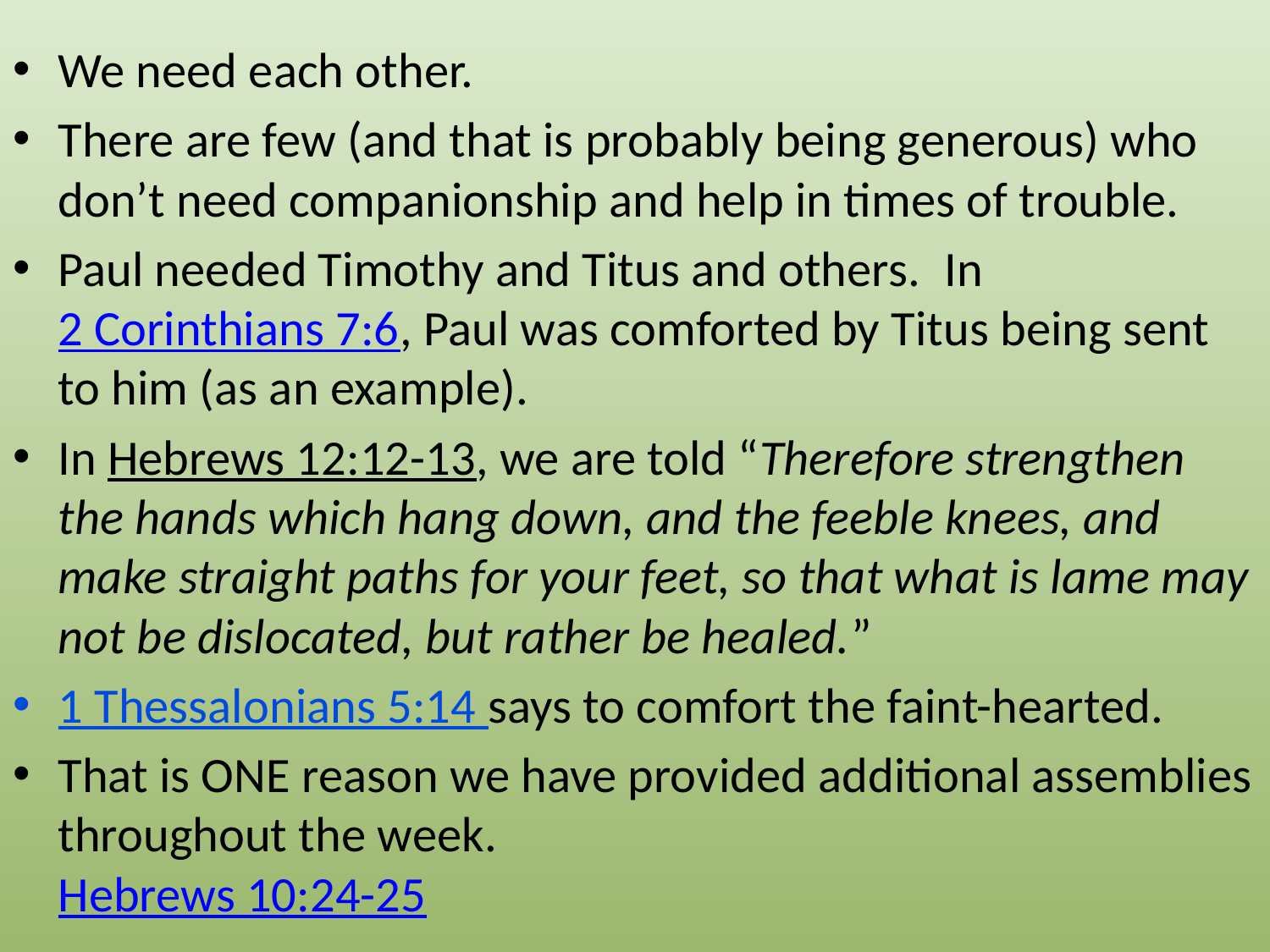

We need each other.
There are few (and that is probably being generous) who don’t need companionship and help in times of trouble.
Paul needed Timothy and Titus and others.  In 
2 Corinthians 7:6, Paul was comforted by Titus being sent to him (as an example).
In Hebrews 12:12-13, we are told “Therefore strengthen the hands which hang down, and the feeble knees, and make straight paths for your feet, so that what is lame may not be dislocated, but rather be healed.”
1 Thessalonians 5:14 says to comfort the faint-hearted.
That is ONE reason we have provided additional assemblies throughout the week.  
Hebrews 10:24-25